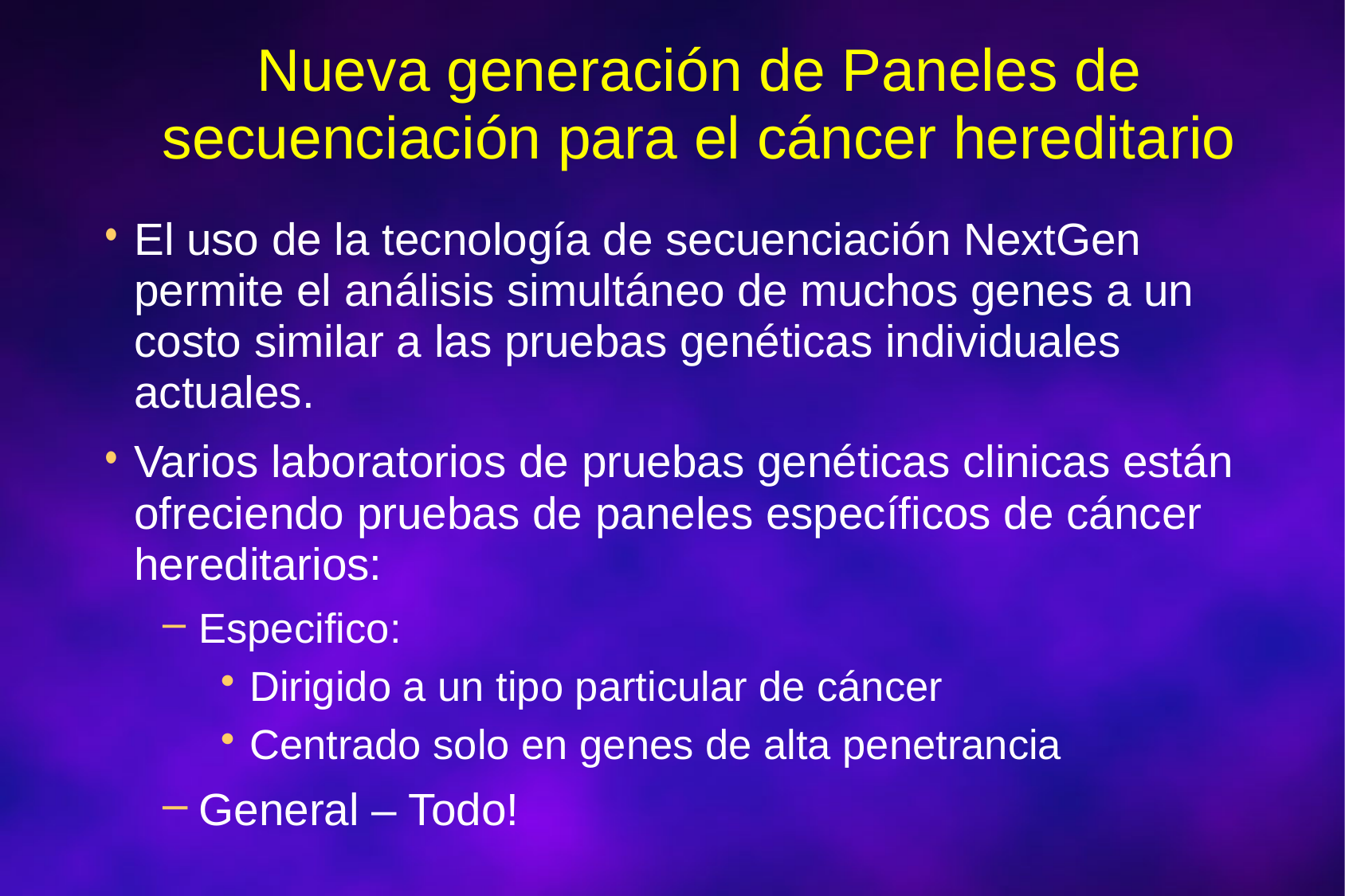

# Nueva generación de Paneles de secuenciación para el cáncer hereditario
El uso de la tecnología de secuenciación NextGen permite el análisis simultáneo de muchos genes a un costo similar a las pruebas genéticas individuales actuales.
Varios laboratorios de pruebas genéticas clinicas están ofreciendo pruebas de paneles específicos de cáncer hereditarios:
Especifico:
Dirigido a un tipo particular de cáncer
Centrado solo en genes de alta penetrancia
General – Todo!